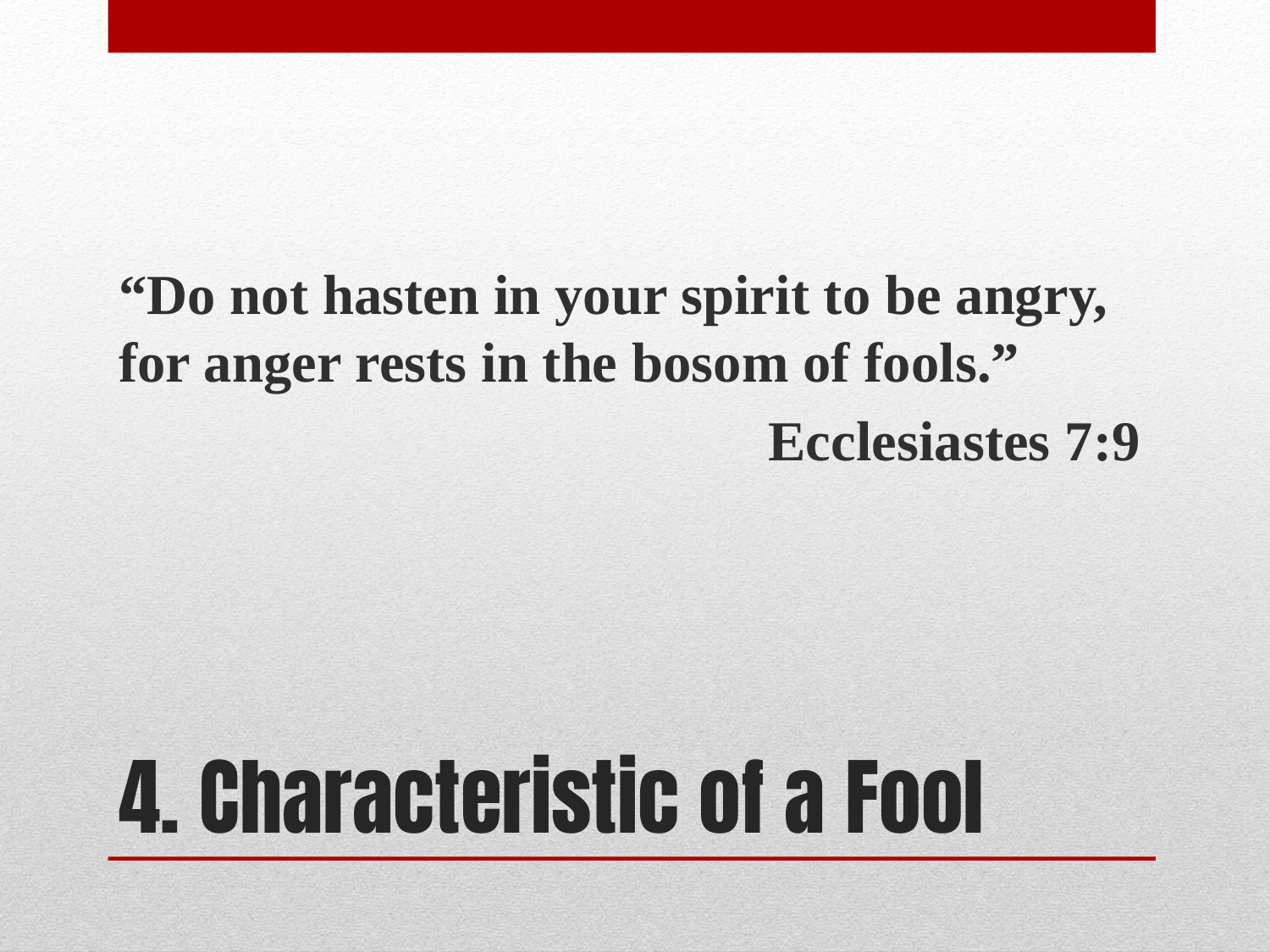

“Do not hasten in your spirit to be angry, for anger rests in the bosom of fools.”
Ecclesiastes 7:9

# 4. Characteristic of a Fool